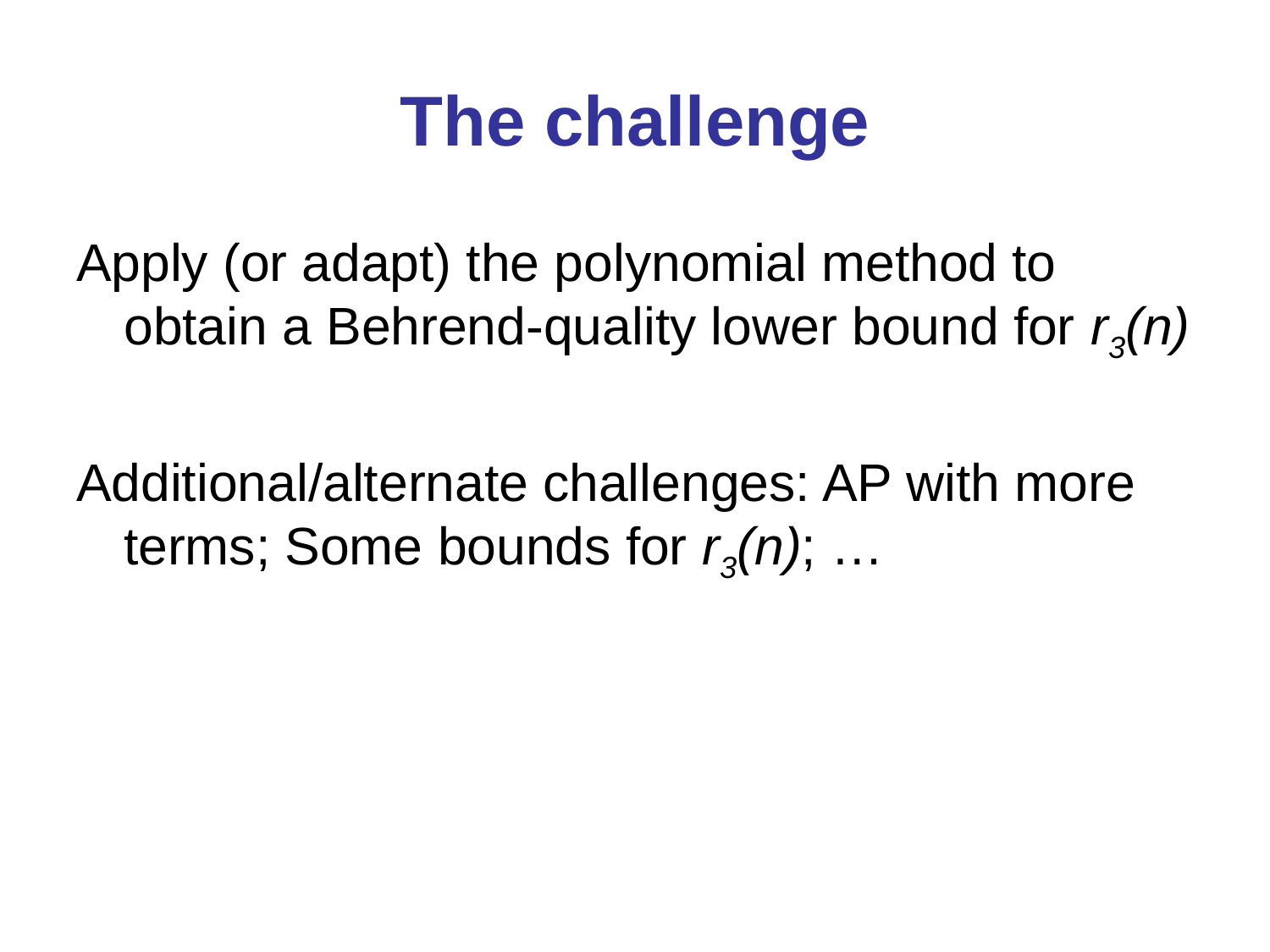

# The challenge
Apply (or adapt) the polynomial method to obtain a Behrend-quality lower bound for r3(n)

Additional/alternate challenges: AP with more terms; Some bounds for r3(n); …